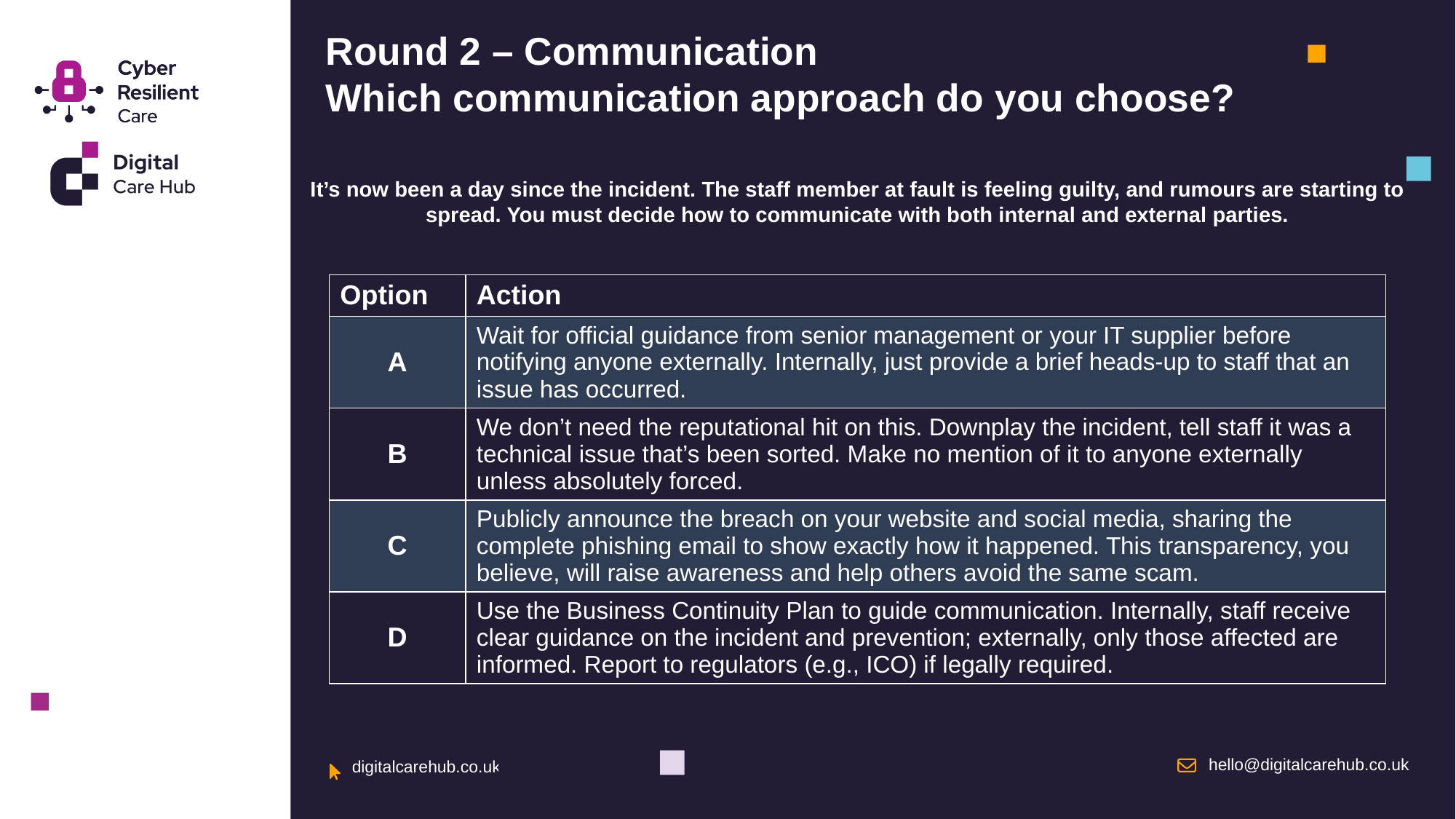

Round 2 – Communication
Which communication approach do you choose?
It’s now been a day since the incident. The staff member at fault is feeling guilty, and rumours are starting to spread. You must decide how to communicate with both internal and external parties.
| Option | Action |
| --- | --- |
| A | Wait for official guidance from senior management or your IT supplier before notifying anyone externally. Internally, just provide a brief heads-up to staff that an issue has occurred. |
| B | We don’t need the reputational hit on this. Downplay the incident, tell staff it was a technical issue that’s been sorted. Make no mention of it to anyone externally unless absolutely forced. |
| C | Publicly announce the breach on your website and social media, sharing the complete phishing email to show exactly how it happened. This transparency, you believe, will raise awareness and help others avoid the same scam. |
| D | Use the Business Continuity Plan to guide communication. Internally, staff receive clear guidance on the incident and prevention; externally, only those affected are informed. Report to regulators (e.g., ICO) if legally required. |